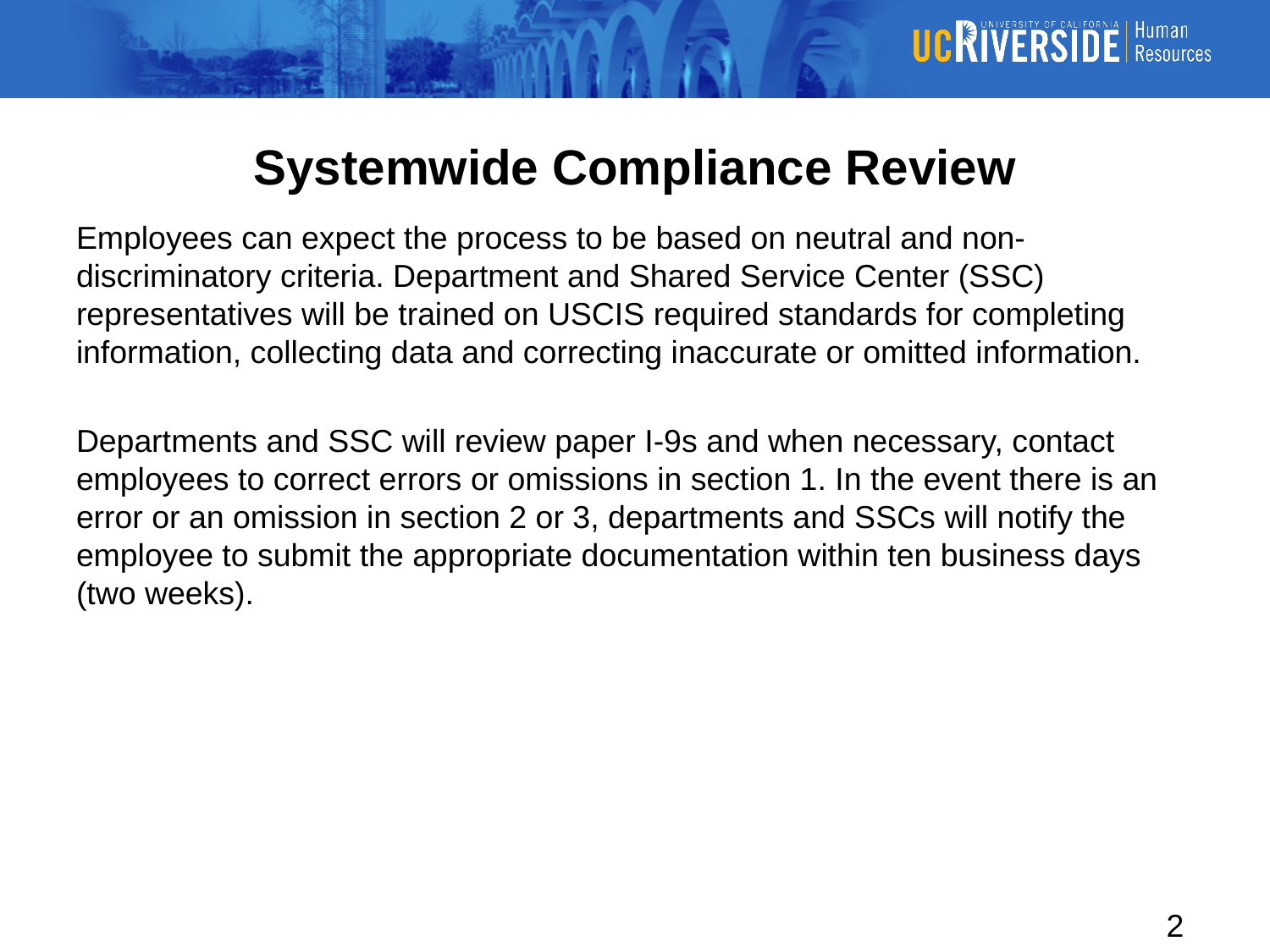

# Systemwide Compliance Review
Employees can expect the process to be based on neutral and non-discriminatory criteria. Department and Shared Service Center (SSC) representatives will be trained on USCIS required standards for completing information, collecting data and correcting inaccurate or omitted information.

Departments and SSC will review paper I-9s and when necessary, contact employees to correct errors or omissions in section 1. In the event there is an error or an omission in section 2 or 3, departments and SSCs will notify the employee to submit the appropriate documentation within ten business days (two weeks).

2